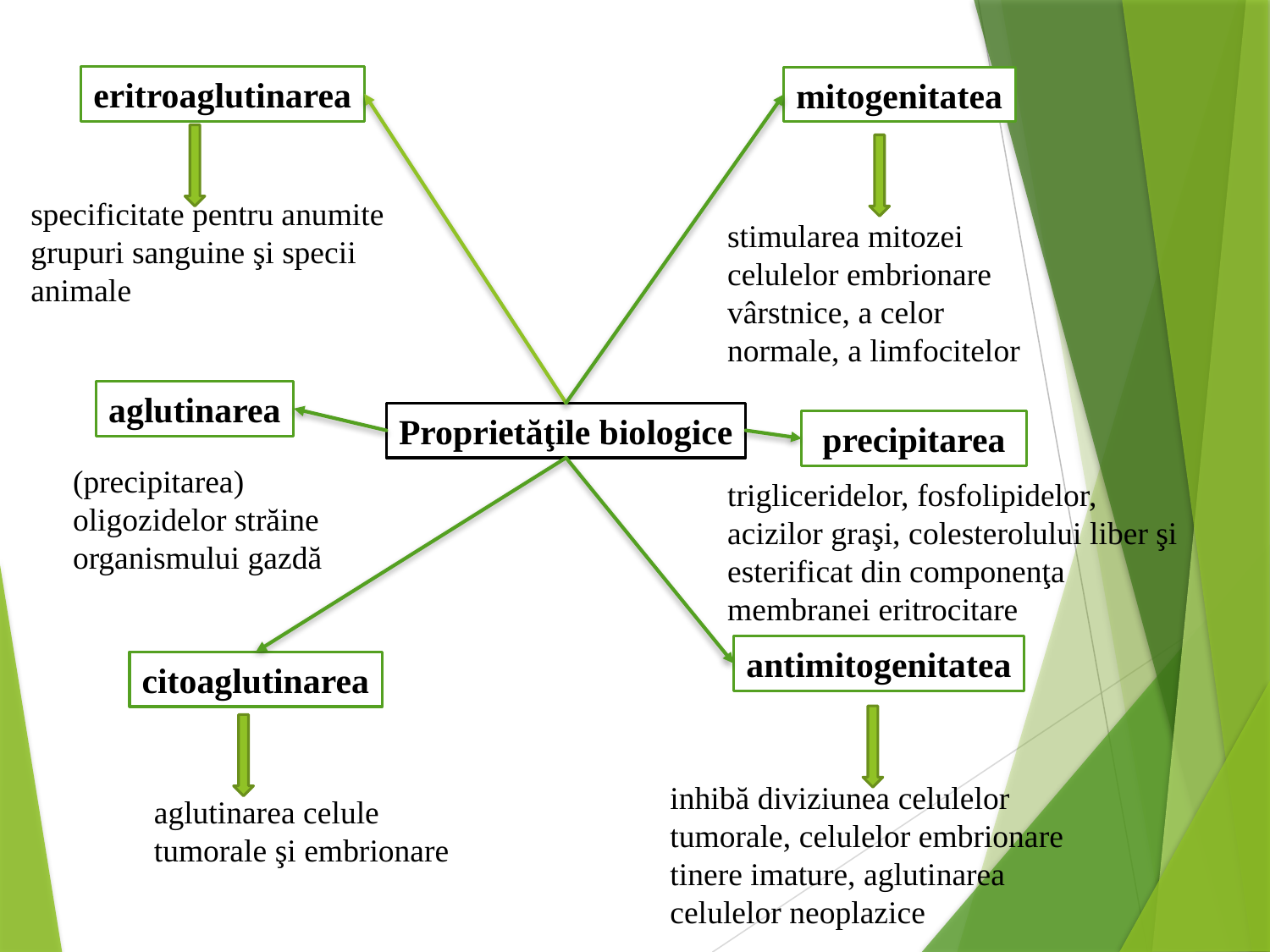

eritroaglutinarea
mitogenitatea

specificitate pentru anumite grupuri sanguine şi specii animale
stimularea mitozei celulelor embrionare vârstnice, a celor normale, a limfocitelor
aglutinarea
Proprietăţile biologice
 precipitarea
(precipitarea) oligozidelor străine organismului gazdă
trigliceridelor, fosfolipidelor, acizilor graşi, colesterolului liber şi esterificat din componenţa membranei eritrocitare
antimitogenitatea
citoaglutinarea

inhibă diviziunea celulelor tumorale, celulelor embrionare tinere imature, aglutinarea celulelor neoplazice
aglutinarea celule tumorale şi embrionare